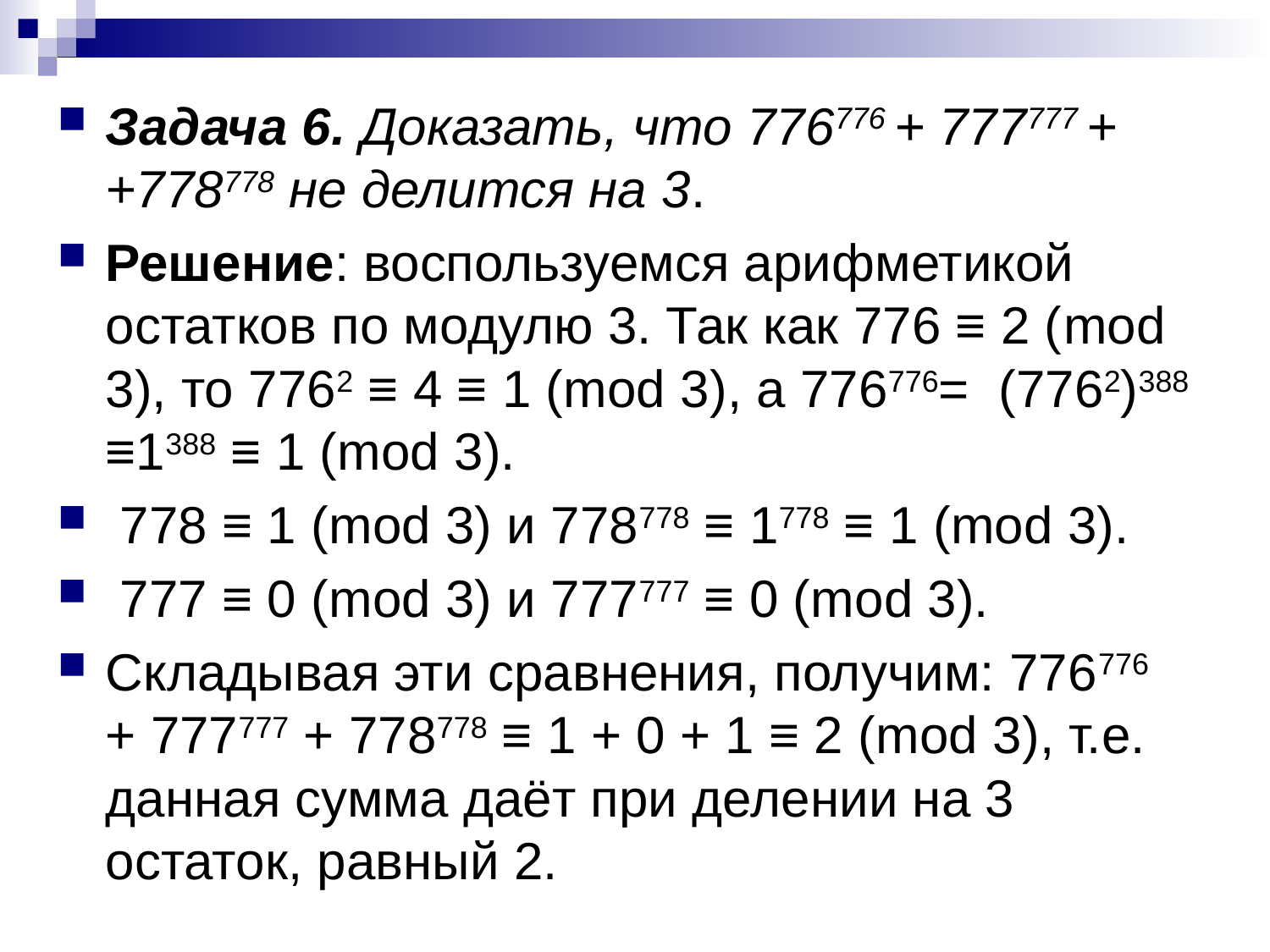

Задача 6. Доказать, что 776776 + 777777 + +778778 не делится на 3.
Решение: воспользуемся арифметикой остатков по модулю 3. Так как 776 ≡ 2 (mod 3), то 7762 ≡ 4 ≡ 1 (mod 3), а 776776=  (7762)388 ≡1388 ≡ 1 (mod 3).
 778 ≡ 1 (mod 3) и 778778 ≡ 1778 ≡ 1 (mod 3).
 777 ≡ 0 (mod 3) и 777777 ≡ 0 (mod 3).
Складывая эти сравнения, получим: 776776 + 777777 + 778778 ≡ 1 + 0 + 1 ≡ 2 (mod 3), т.е. данная сумма даёт при делении на 3 остаток, равный 2.